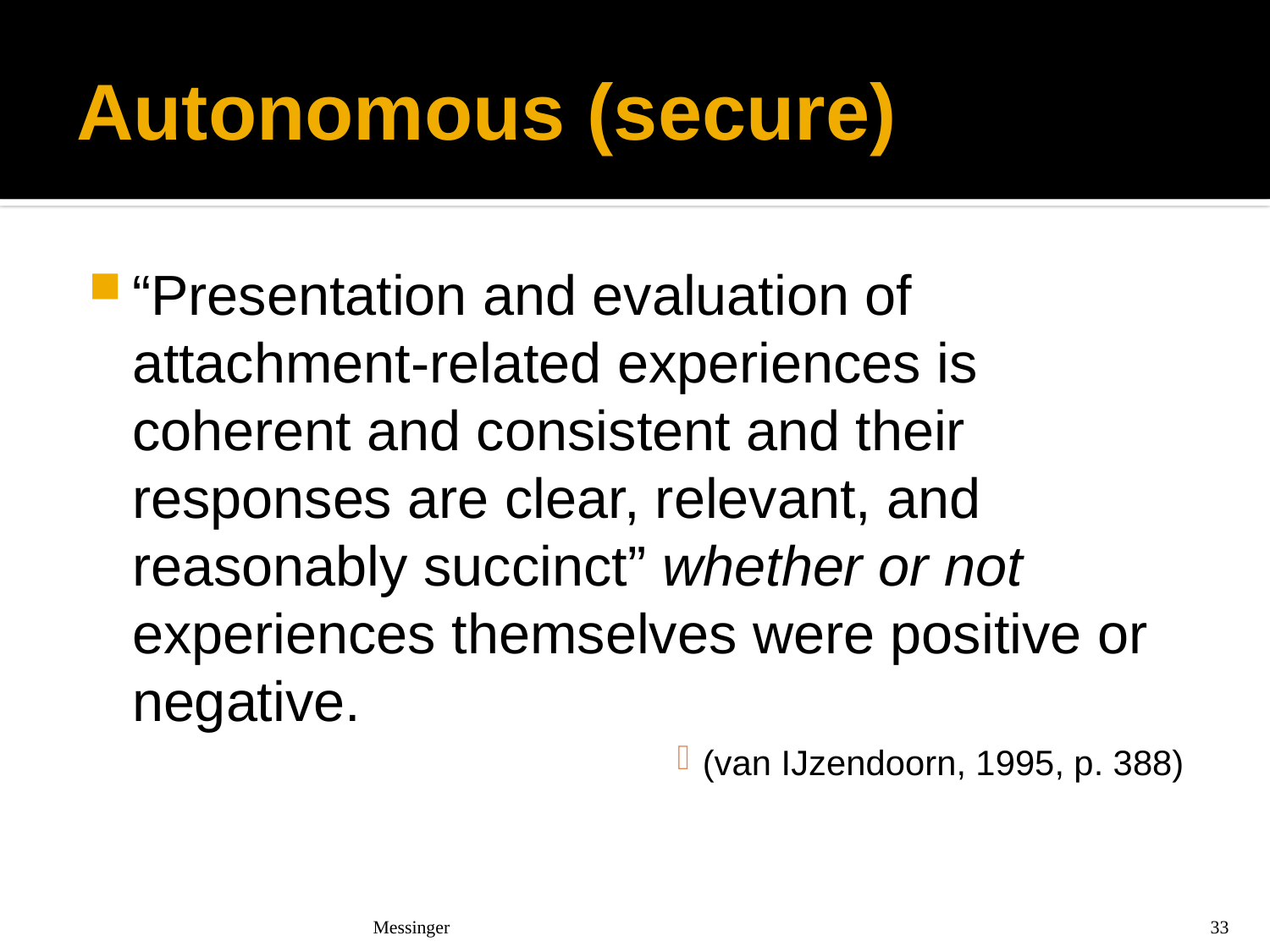

# Autonomous (secure)
“Presentation and evaluation of attachment-related experiences is coherent and consistent and their responses are clear, relevant, and reasonably succinct” whether or not experiences themselves were positive or negative.
(van IJzendoorn, 1995, p. 388)
Messinger
33